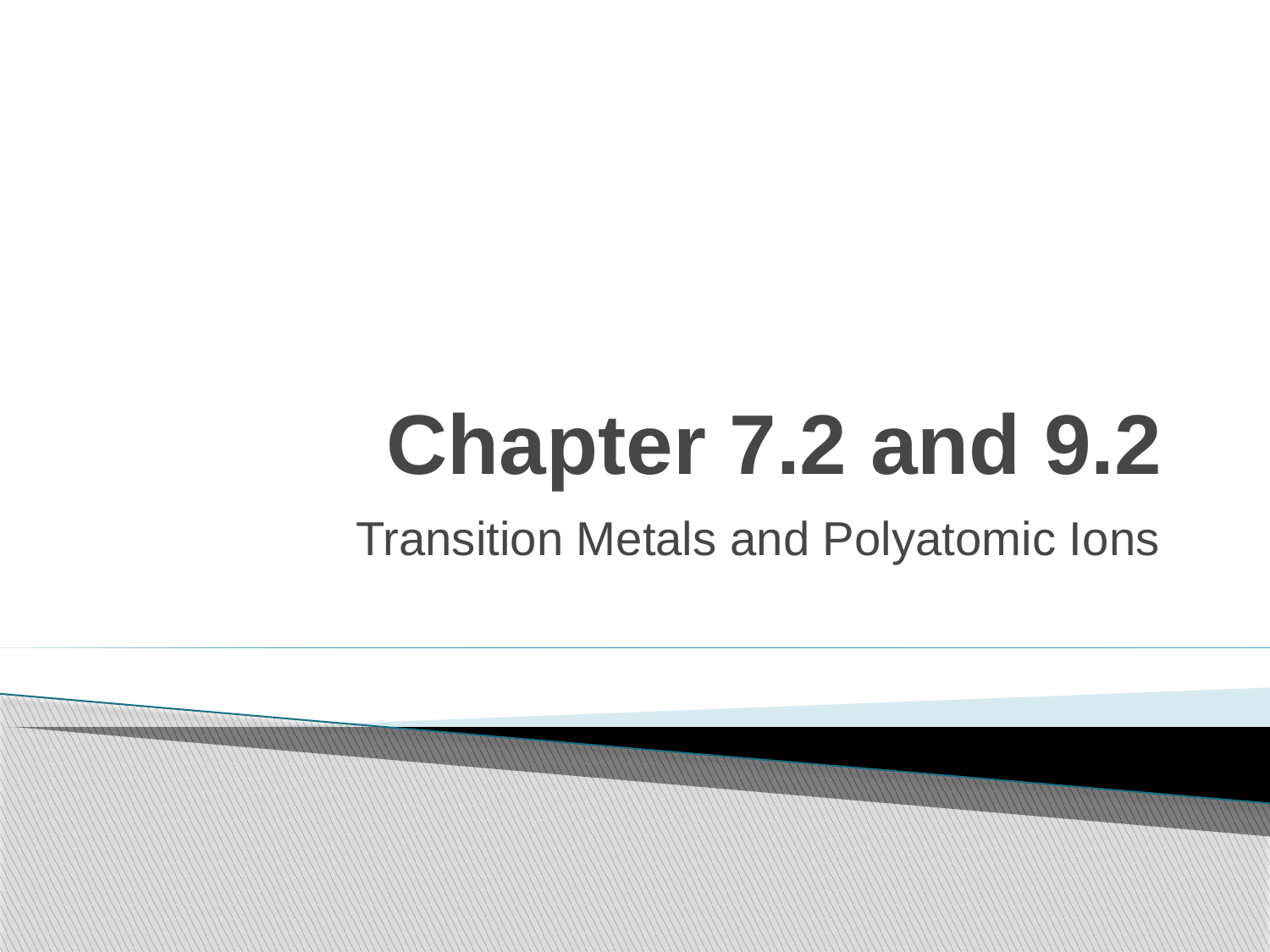

# Chapter 7.2 and 9.2
Transition Metals and Polyatomic Ions